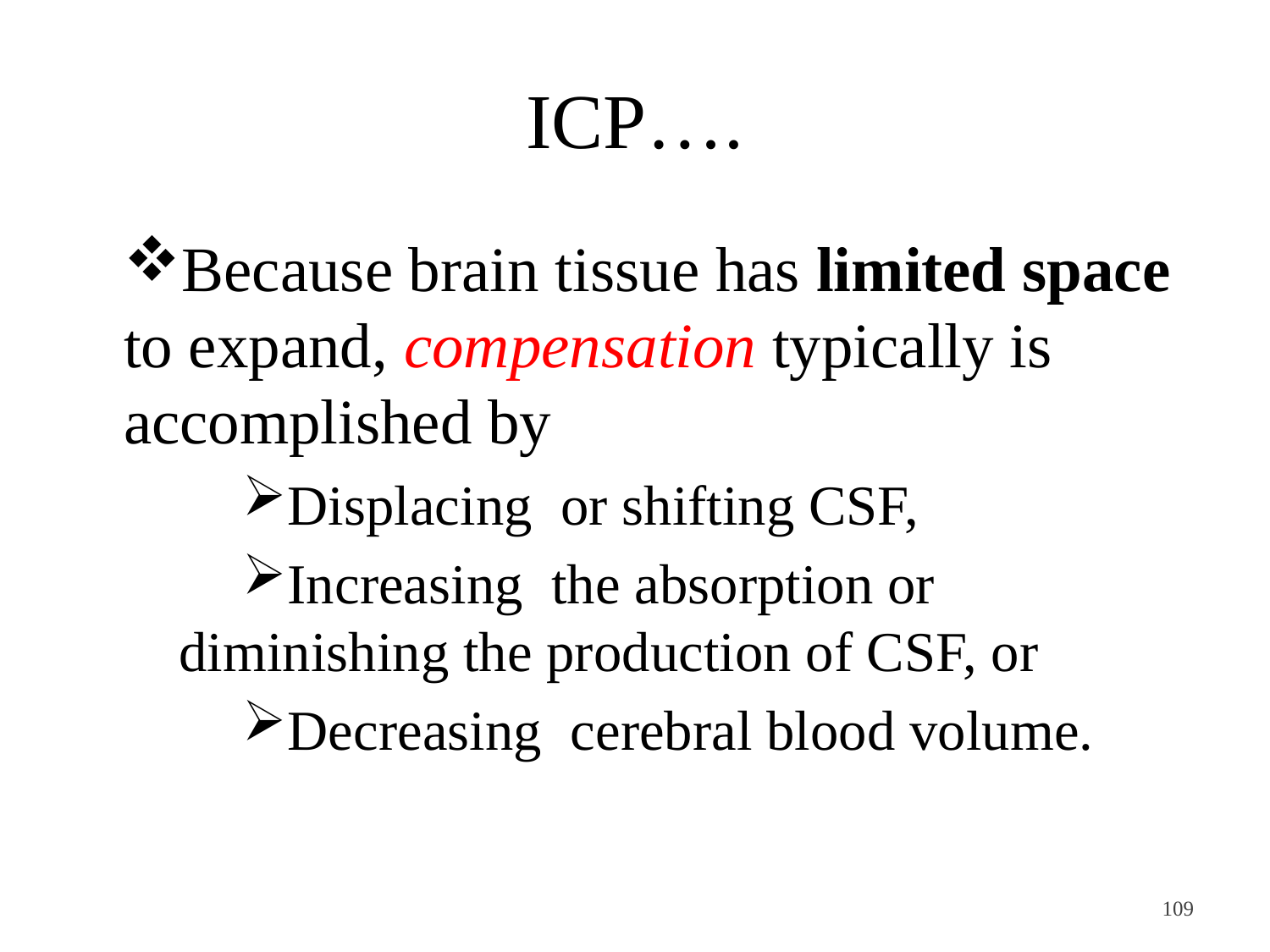

# ICP….
Because brain tissue has limited space to expand, compensation typically is accomplished by
Displacing  or shifting CSF,
Increasing  the absorption or diminishing the production of CSF, or
Decreasing  cerebral blood volume.

109